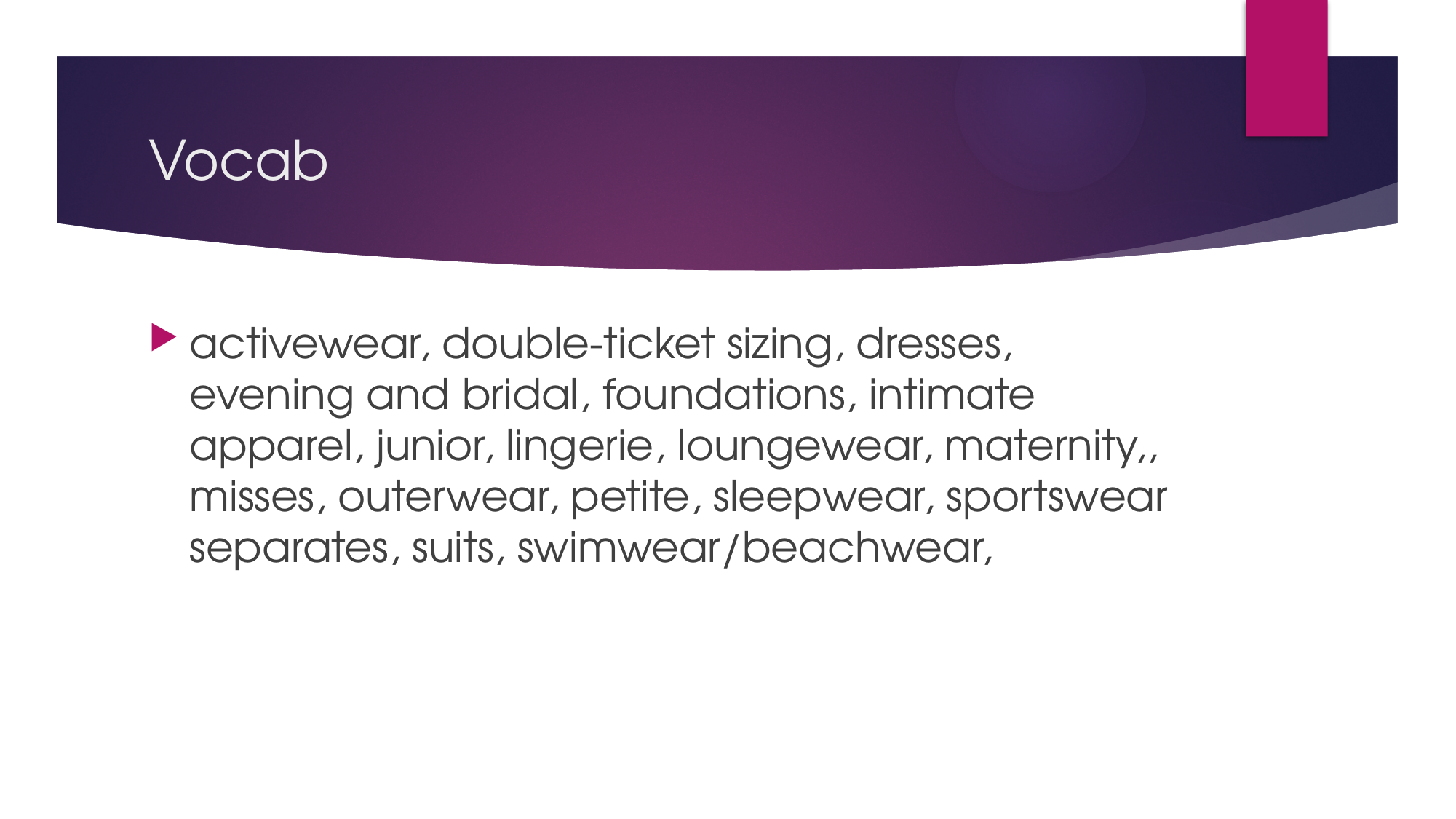

# Vocab
activewear, double-ticket sizing, dresses, evening and bridal, foundations, intimate apparel, junior, lingerie, loungewear, maternity,, misses, outerwear, petite, sleepwear, sportswear separates, suits, swimwear/beachwear,